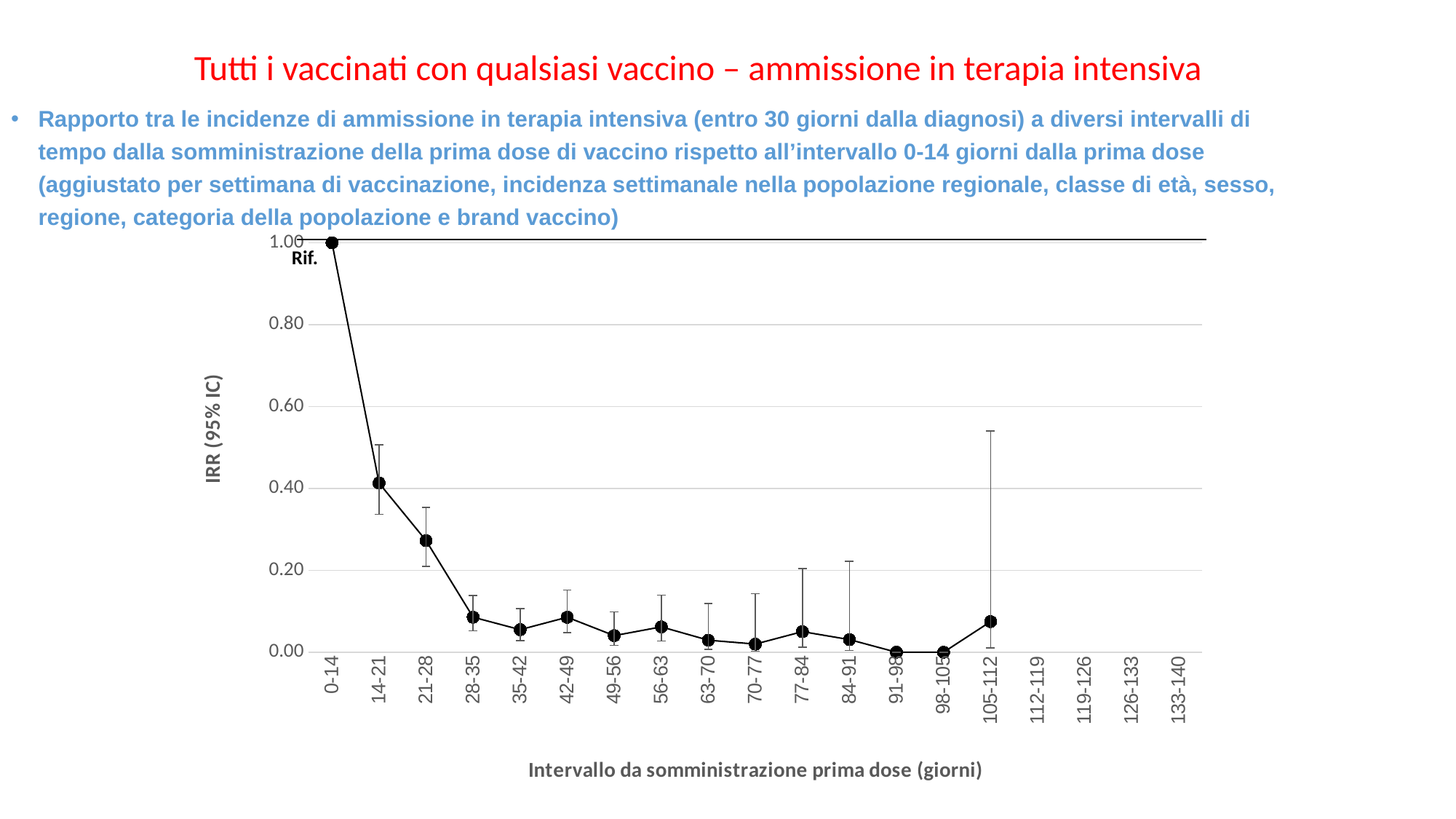

Tutti i vaccinati con qualsiasi vaccino – ammissione in terapia intensiva
Rapporto tra le incidenze di ammissione in terapia intensiva (entro 30 giorni dalla diagnosi) a diversi intervalli di tempo dalla somministrazione della prima dose di vaccino rispetto all’intervallo 0-14 giorni dalla prima dose (aggiustato per settimana di vaccinazione, incidenza settimanale nella popolazione regionale, classe di età, sesso, regione, categoria della popolazione e brand vaccino)

### Chart

| Category | IRR aggiustato |
|---|---|
| 0-14 | 1.0 |
| 14-21 | 0.4130523 |
| 21-28 | 0.2725741 |
| 28-35 | 0.0855545 |
| 35-42 | 0.0551042 |
| 42-49 | 0.0854617 |
| 49-56 | 0.0405431 |
| 56-63 | 0.0619423 |
| 63-70 | 0.0293749 |
| 70-77 | 0.0199261 |
| 77-84 | 0.0502742 |
| 84-91 | 0.0308637 |
| 91-98 | 1.5e-08 |
| 98-105 | 1.22e-08 |
| 105-112 | 0.0747658 |
| 112-119 | None |
| 119-126 | None |
| 126-133 | None |
| 133-140 | None |
Rif.